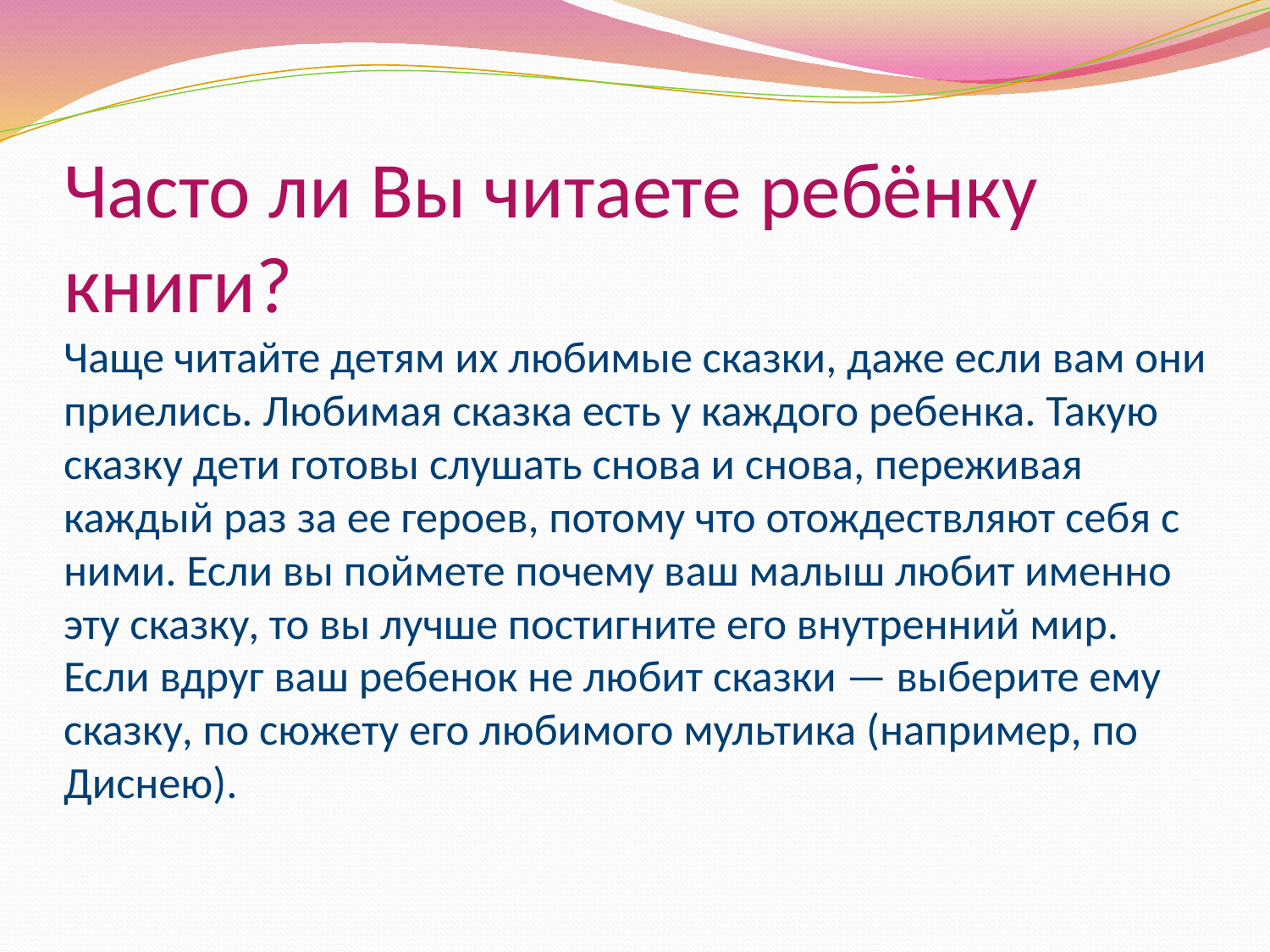

# Часто ли Вы читаете ребёнку книги? Чаще читайте детям их любимые сказки, даже если вам они приелись. Любимая сказка есть у каждого ребенка. Такую сказку дети готовы слушать снова и снова, переживая каждый раз за ее героев, потому что отождествляют себя с ними. Если вы поймете почему ваш малыш любит именно эту сказку, то вы лучше постигните его внутренний мир.  Если вдруг ваш ребенок не любит сказки — выберите ему сказку, по сюжету его любимого мультика (например, по Диснею).